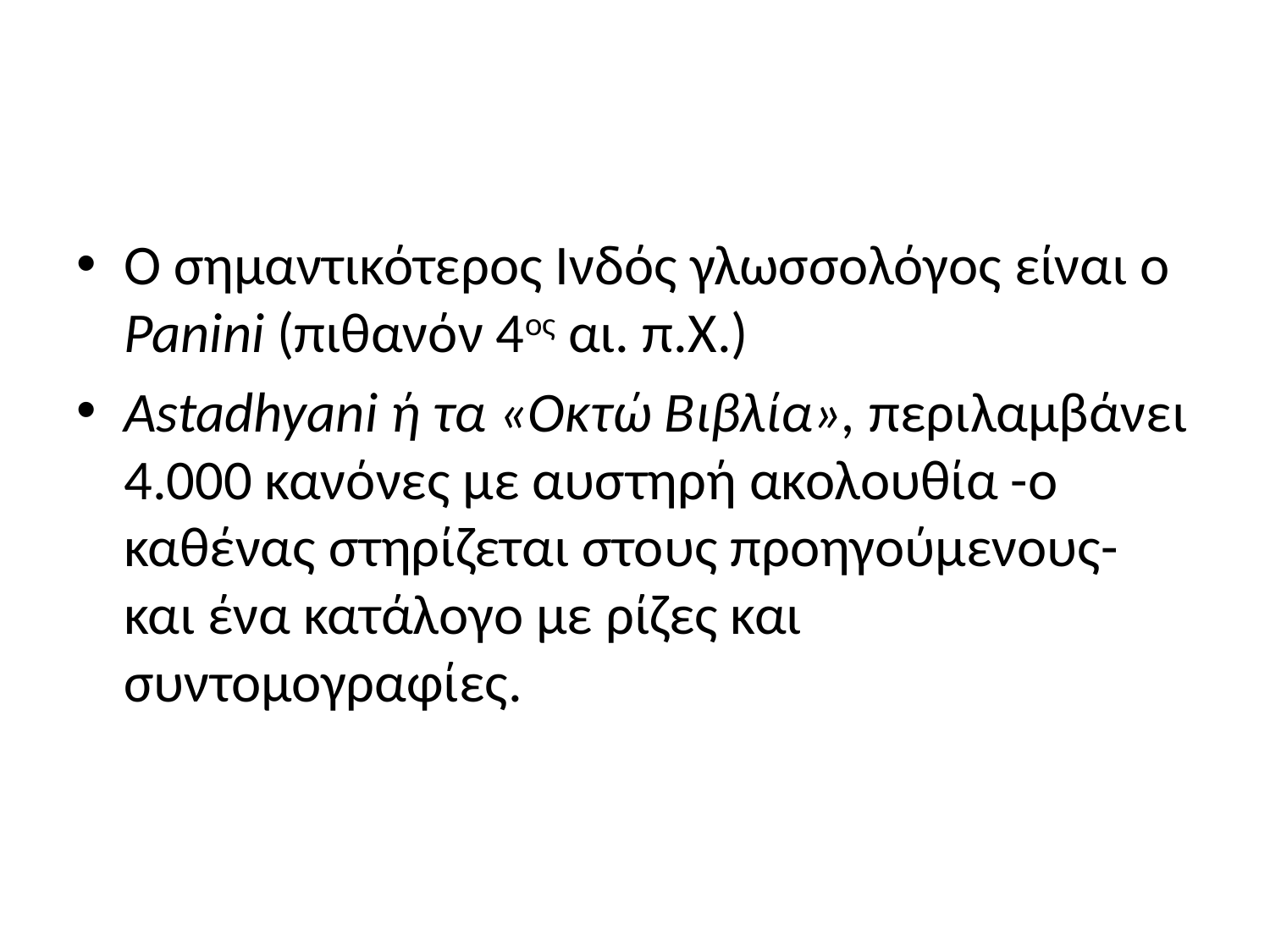

#
Ο σημαντικότερος Ινδός γλωσσολόγος είναι ο Panini (πιθανόν 4ος αι. π.Χ.)
Astadhyani ή τα «Οκτώ Βιβλία», περιλαμβάνει 4.000 κανόνες με αυστηρή ακολουθία -ο καθένας στηρίζεται στους προηγούμενους- και ένα κατάλογο με ρίζες και συντομογραφίες.